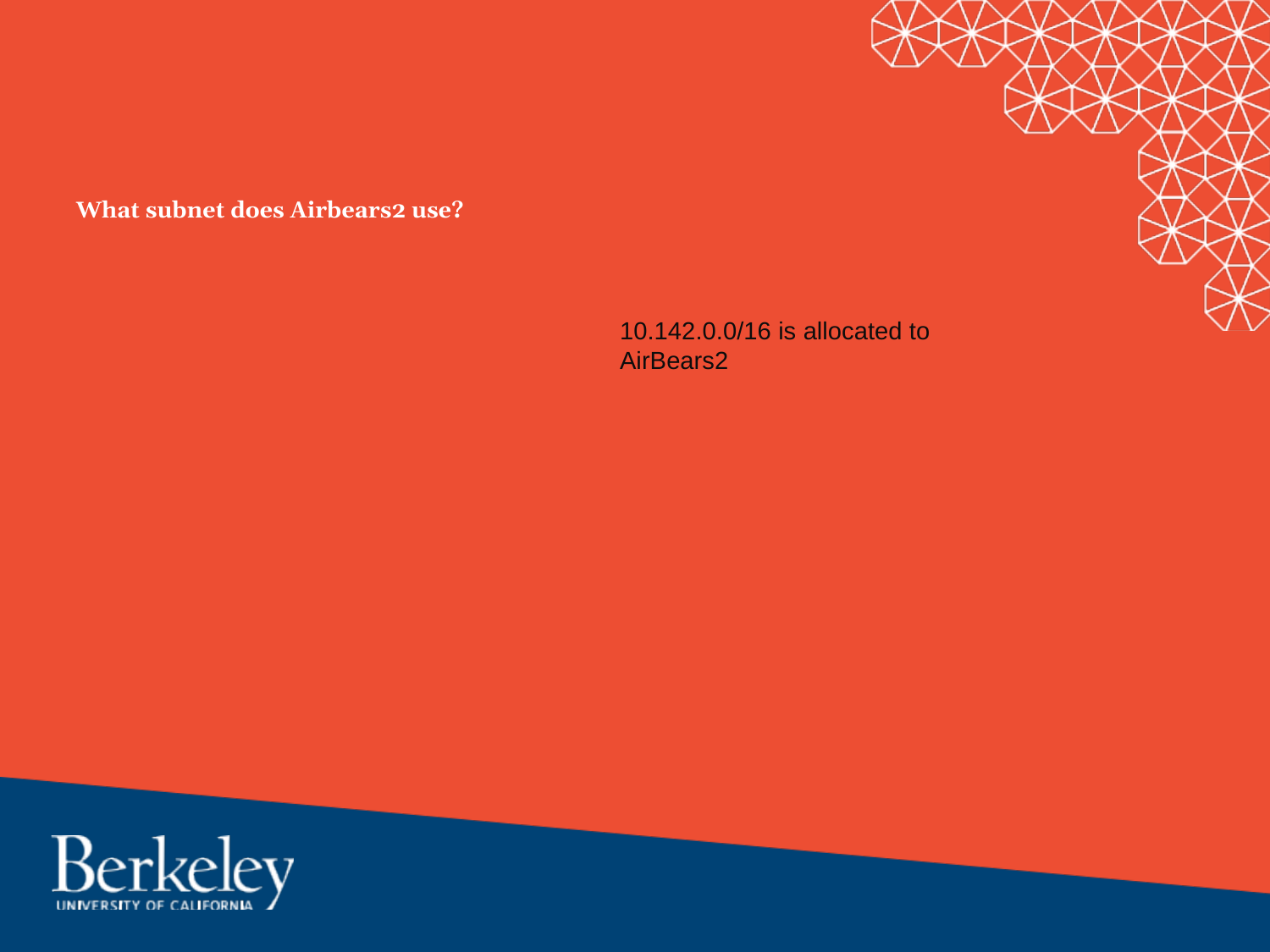

# What subnet does Airbears2 use?
10.142.0.0/16 is allocated to AirBears2